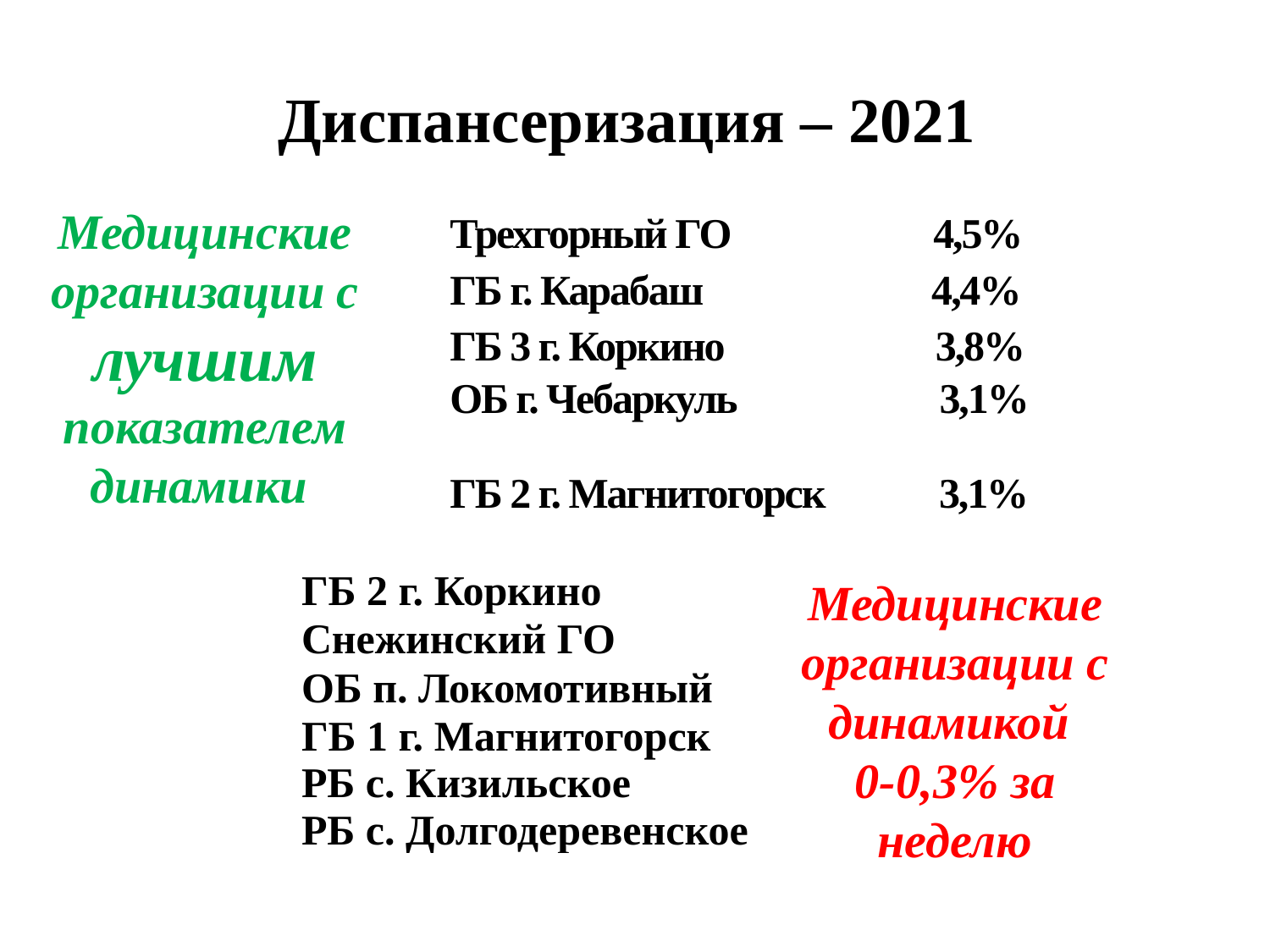

# Диспансеризация – 2021
Медицинские организации с лучшим показателем динамики
| Трехгорный ГО 4,5% |  |
| --- | --- |
| ГБ г. Карабаш 4,4% |  |
| ГБ 3 г. Коркино 3,8% |  |
| ОБ г. Чебаркуль 3,1% |  |
| ГБ 2 г. Магнитогорск 3,1% |  |

Медицинские организации с динамикой
0-0,3% за неделю
| ГБ 2 г. Коркино |
| --- |
| Снежинский ГО |
| ОБ п. Локомотивный |
| ГБ 1 г. Магнитогорск РБ с. Кизильское РБ с. Долгодеревенское |
|  |
|  |